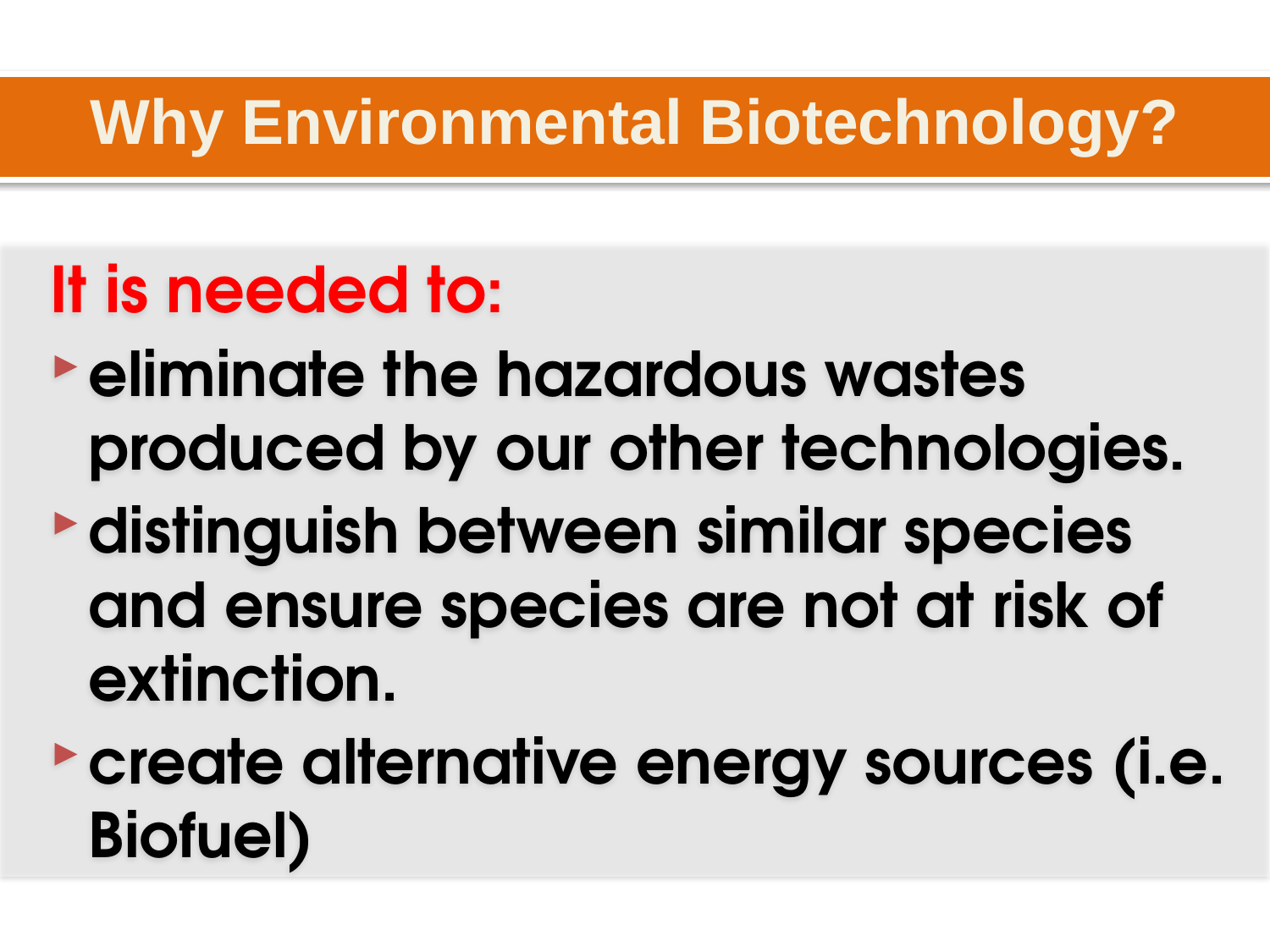

Why Environmental Biotechnology?
It is needed to:
eliminate the hazardous wastes produced by our other technologies.
distinguish between similar species and ensure species are not at risk of extinction.
create alternative energy sources (i.e. Biofuel)